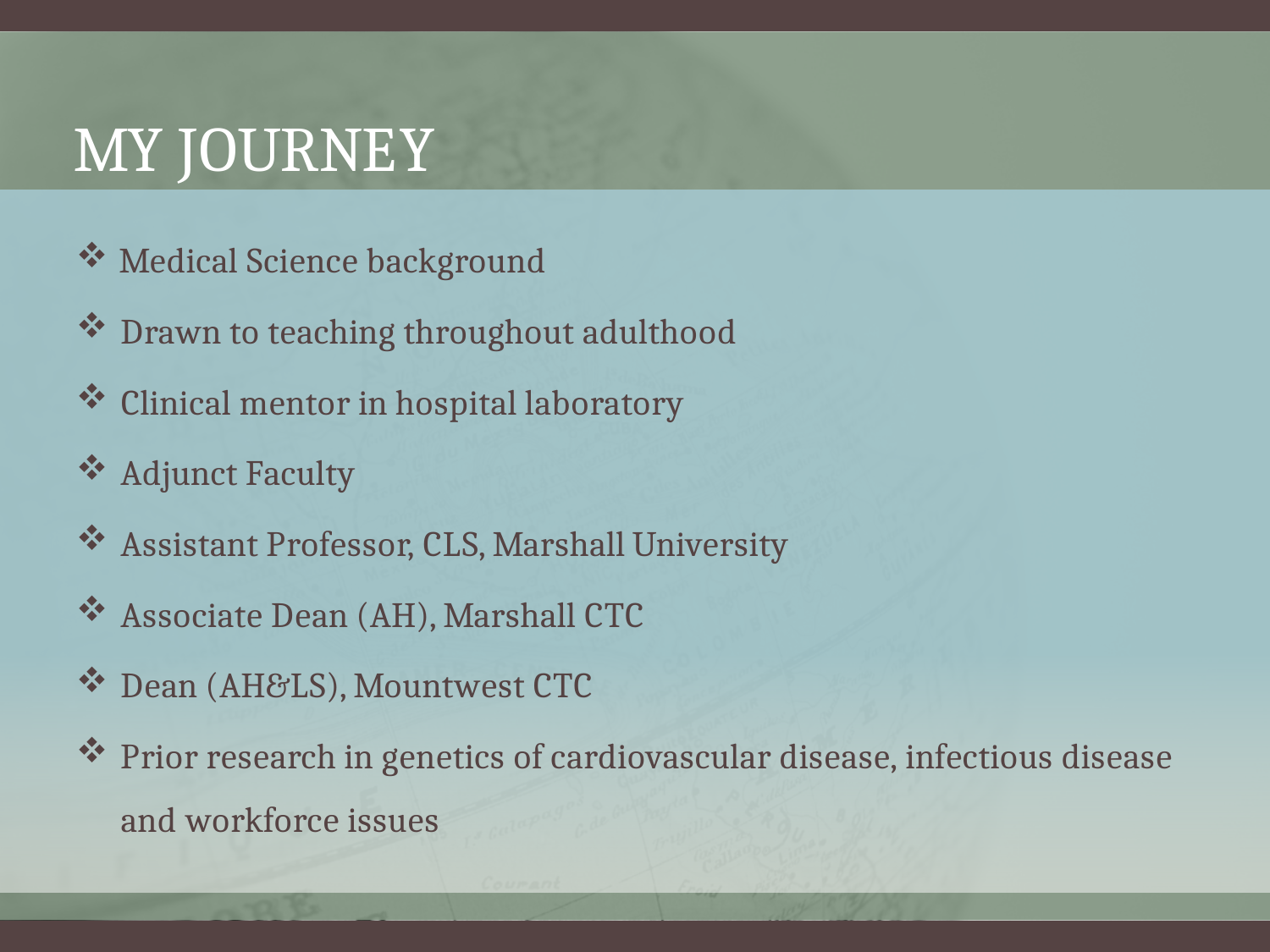

# My journey
Medical Science background
Drawn to teaching throughout adulthood
Clinical mentor in hospital laboratory
Adjunct Faculty
Assistant Professor, CLS, Marshall University
Associate Dean (AH), Marshall CTC
Dean (AH&LS), Mountwest CTC
Prior research in genetics of cardiovascular disease, infectious disease and workforce issues